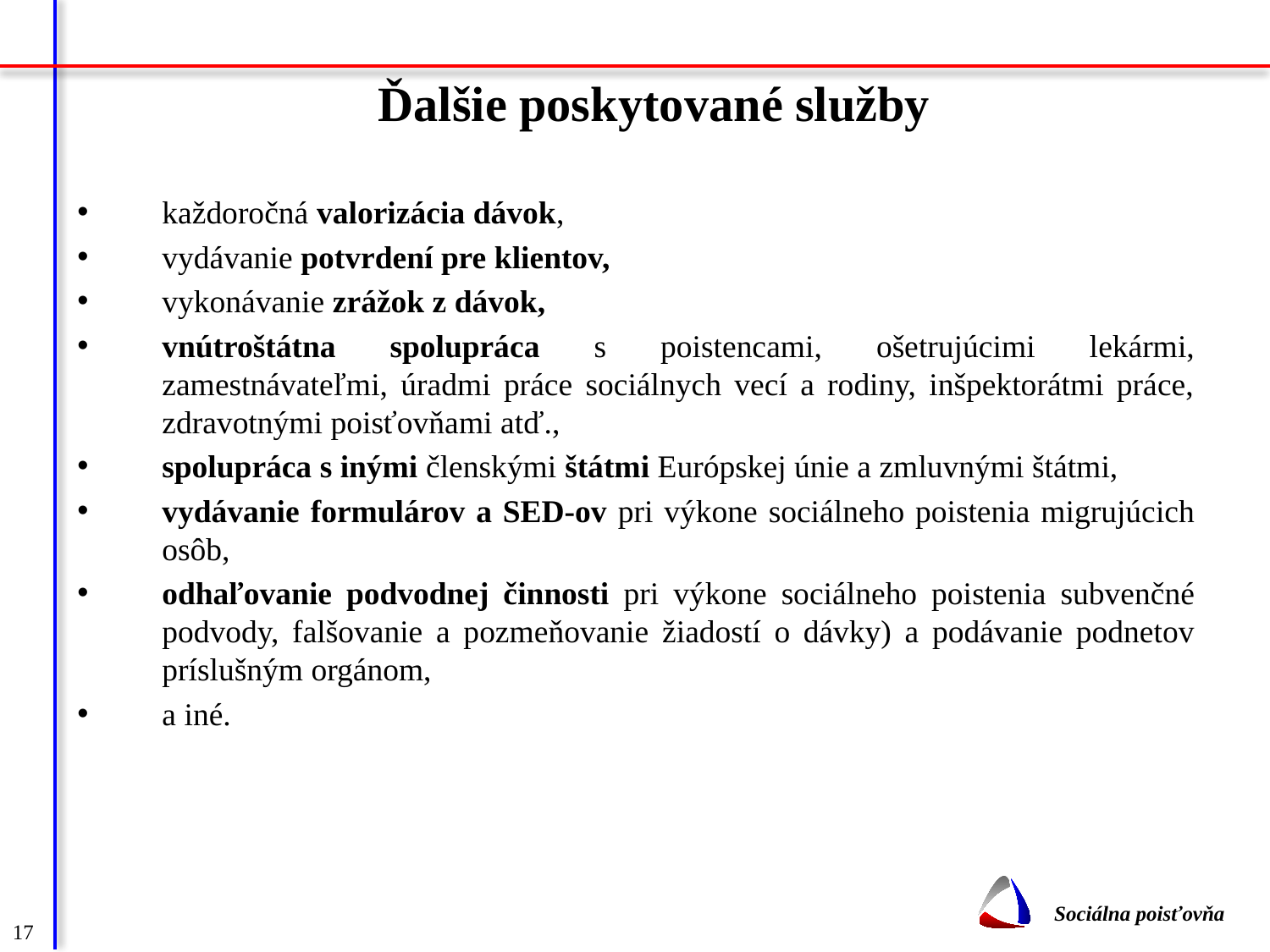

Ďalšie poskytované služby
každoročná valorizácia dávok,
vydávanie potvrdení pre klientov,
vykonávanie zrážok z dávok,
vnútroštátna spolupráca s poistencami, ošetrujúcimi lekármi, zamestnávateľmi, úradmi práce sociálnych vecí a rodiny, inšpektorátmi práce, zdravotnými poisťovňami atď.,
spolupráca s inými členskými štátmi Európskej únie a zmluvnými štátmi,
vydávanie formulárov a SED-ov pri výkone sociálneho poistenia migrujúcich osôb,
odhaľovanie podvodnej činnosti pri výkone sociálneho poistenia subvenčné podvody, falšovanie a pozmeňovanie žiadostí o dávky) a podávanie podnetov príslušným orgánom,
a iné.